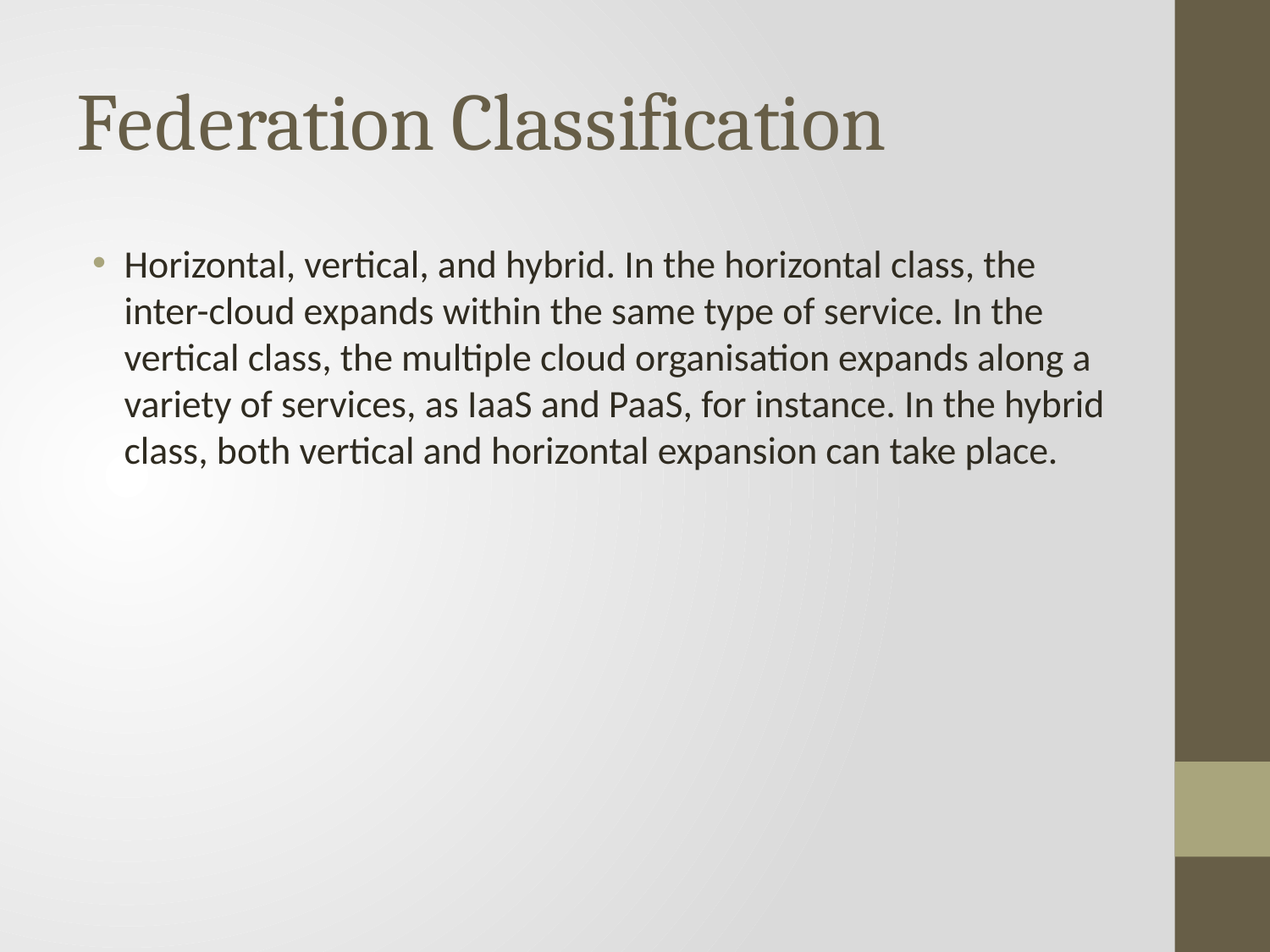

# Federation Classification
Horizontal, vertical, and hybrid. In the horizontal class, the inter-cloud expands within the same type of service. In the vertical class, the multiple cloud organisation expands along a variety of services, as IaaS and PaaS, for instance. In the hybrid class, both vertical and horizontal expansion can take place.